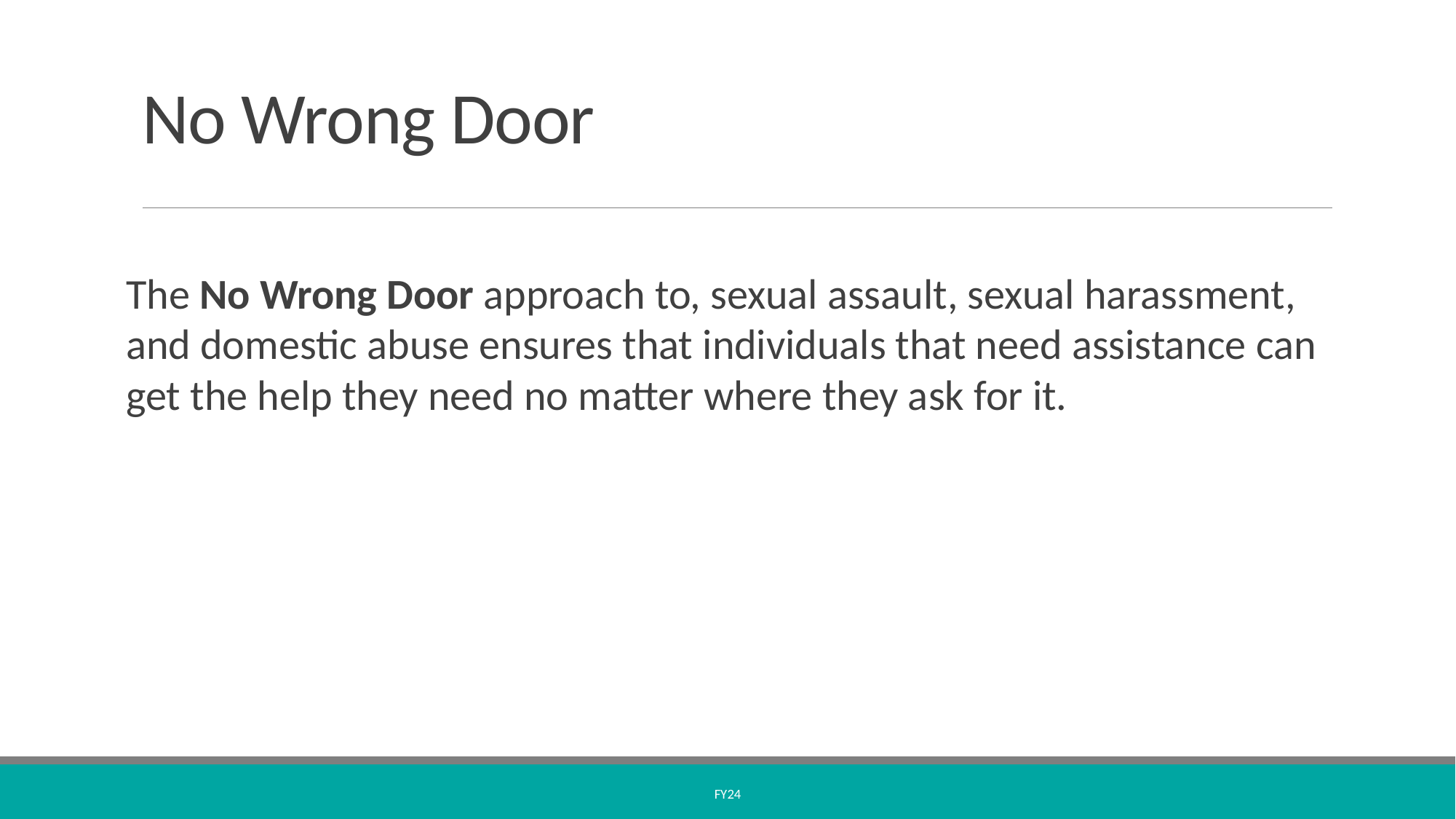

# No Wrong Door
The No Wrong Door approach to, sexual assault, sexual harassment, and domestic abuse ensures that individuals that need assistance can get the help they need no matter where they ask for it.
FY24